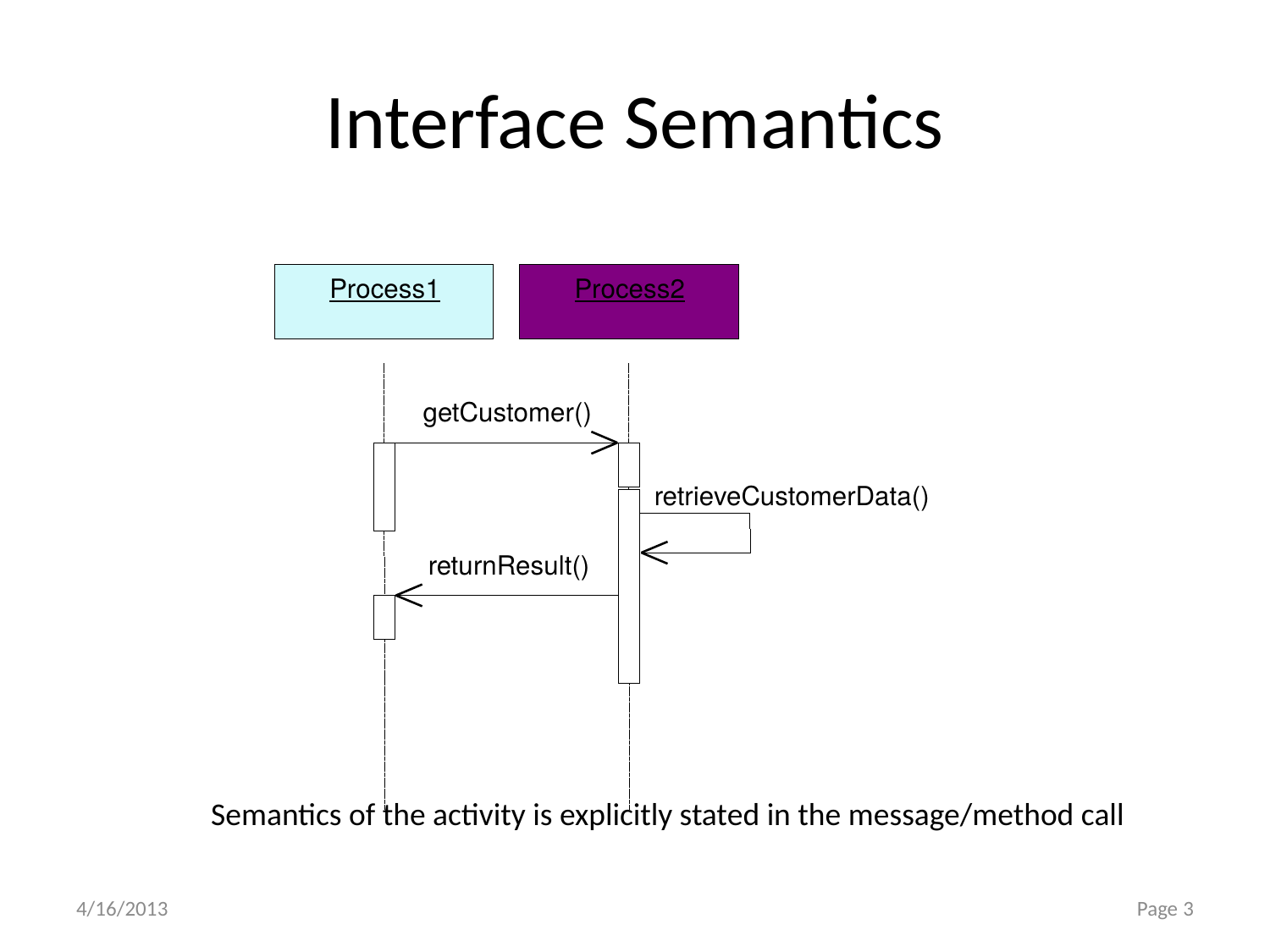

# Interface Semantics

Process1
Process2

getCustomer()

retrieveCustomerData()

returnResult()

Semantics of the activity is explicitly stated in the message/method call
4/16/2013
Page 3